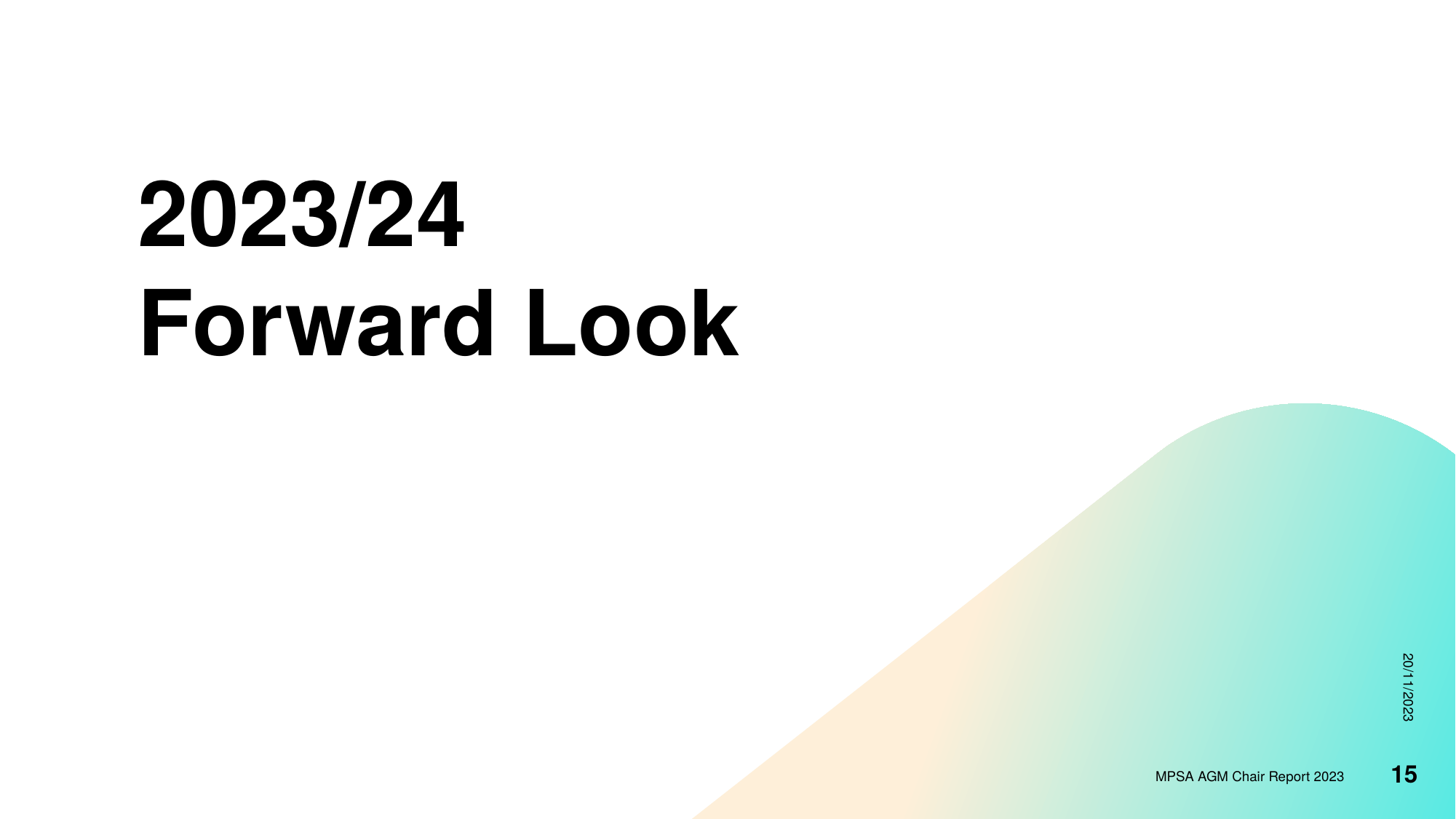

# 2023/24 Forward Look

20/11/2023
MPSA AGM Chair Report 2023
15